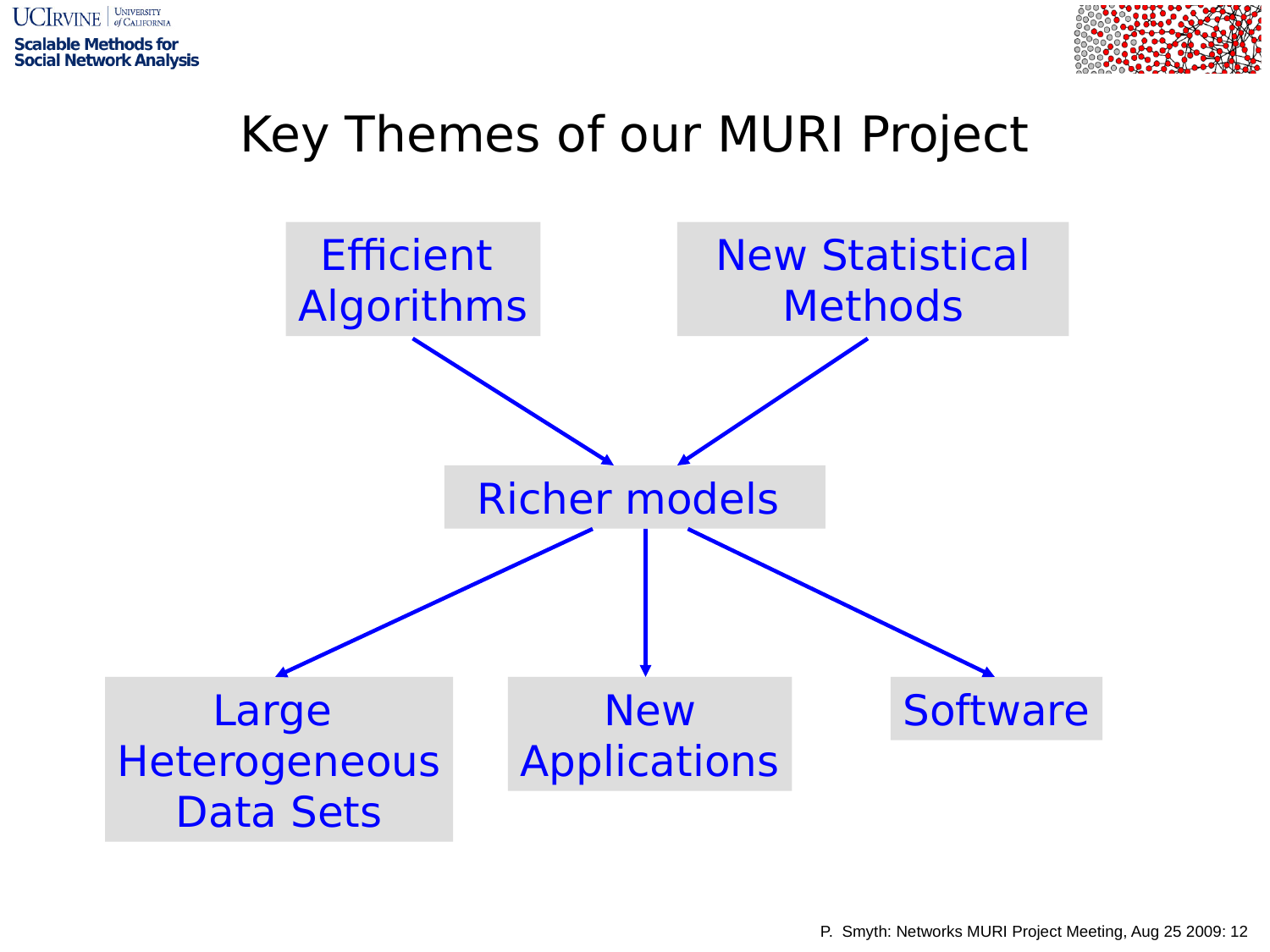

# Key Themes of our MURI Project
Efficient
Algorithms
New Statistical Methods

Richer models

Large
Heterogeneous
Data Sets
New
Applications
Software